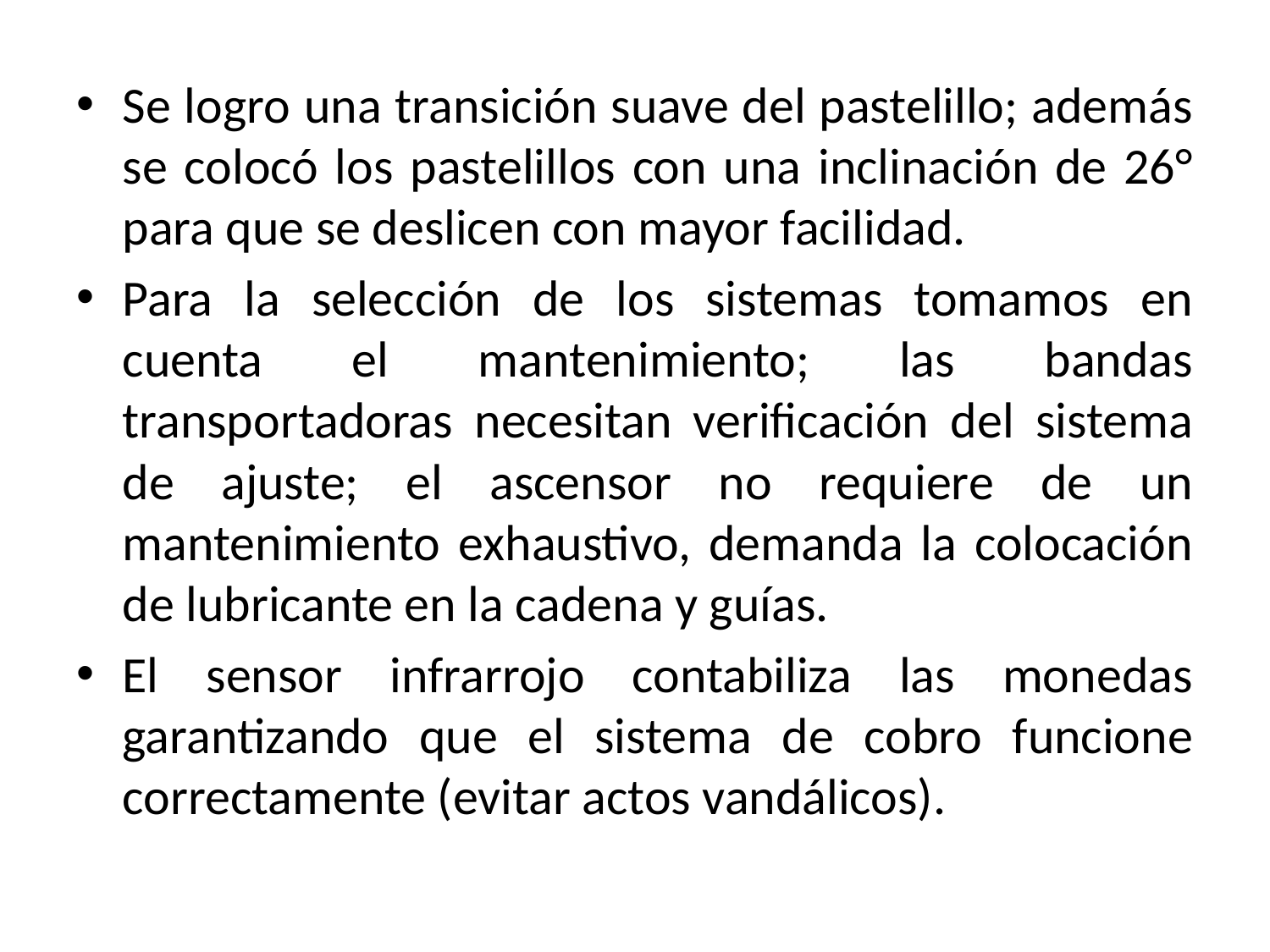

Se logro una transición suave del pastelillo; además se colocó los pastelillos con una inclinación de 26° para que se deslicen con mayor facilidad.
Para la selección de los sistemas tomamos en cuenta el mantenimiento; las bandas transportadoras necesitan verificación del sistema de ajuste; el ascensor no requiere de un mantenimiento exhaustivo, demanda la colocación de lubricante en la cadena y guías.
El sensor infrarrojo contabiliza las monedas garantizando que el sistema de cobro funcione correctamente (evitar actos vandálicos).